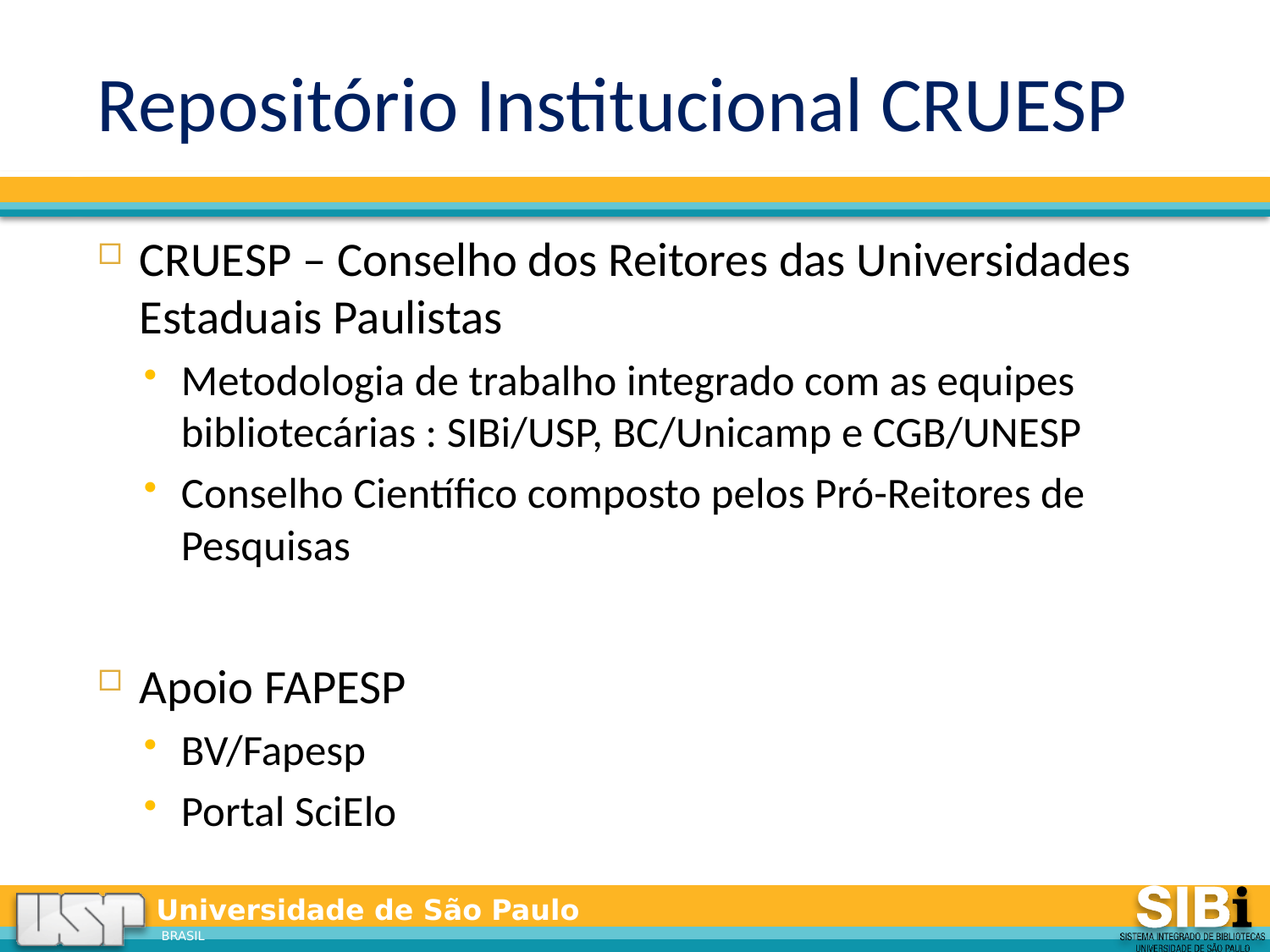

# Repositório Institucional CRUESP
CRUESP – Conselho dos Reitores das Universidades Estaduais Paulistas
Metodologia de trabalho integrado com as equipes bibliotecárias : SIBi/USP, BC/Unicamp e CGB/UNESP
Conselho Científico composto pelos Pró-Reitores de Pesquisas

Apoio FAPESP
BV/Fapesp
Portal SciElo